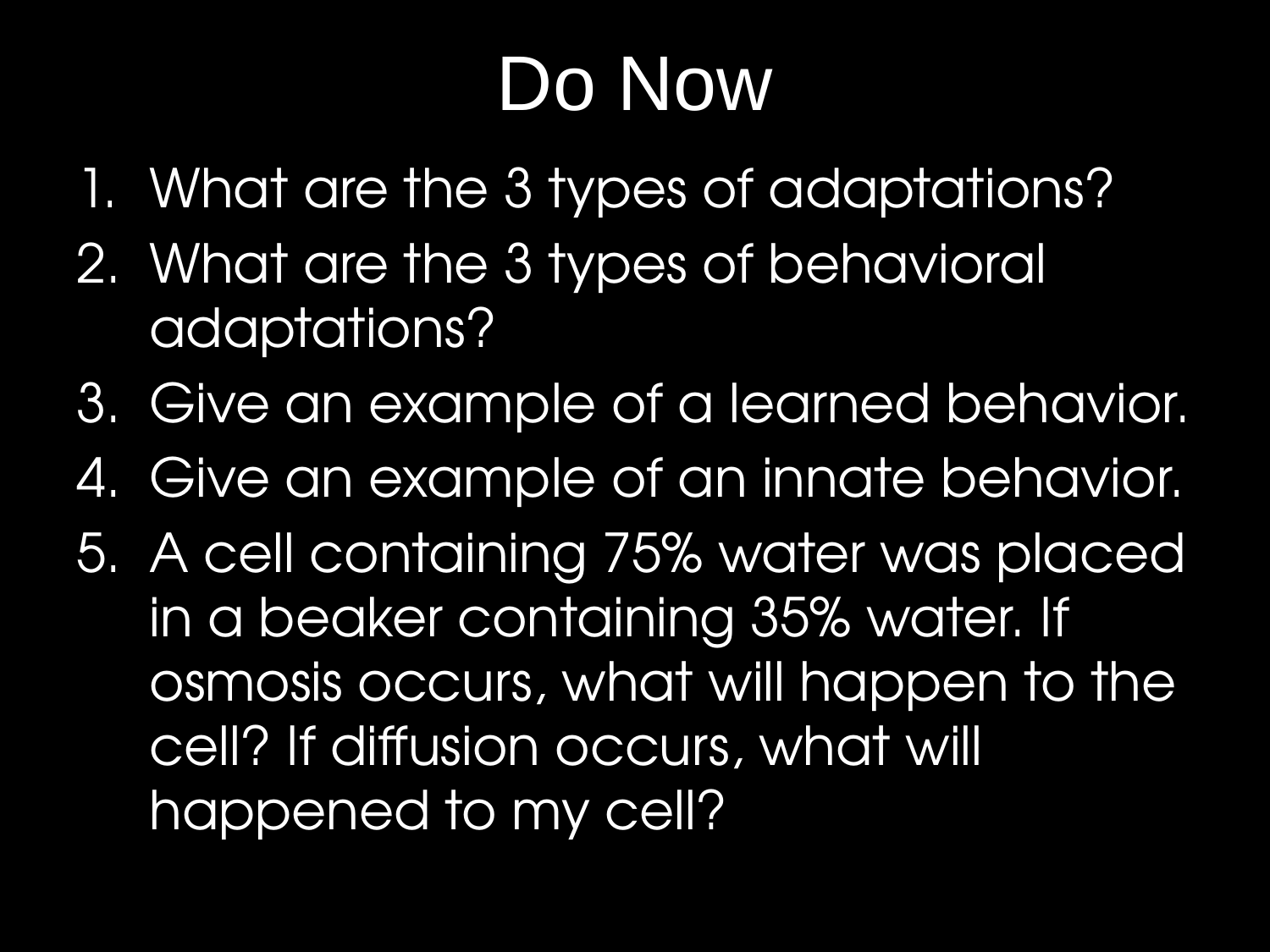

# Do Now
What are the 3 types of adaptations?
What are the 3 types of behavioral adaptations?
Give an example of a learned behavior.
Give an example of an innate behavior.
A cell containing 75% water was placed in a beaker containing 35% water. If osmosis occurs, what will happen to the cell? If diffusion occurs, what will happened to my cell?